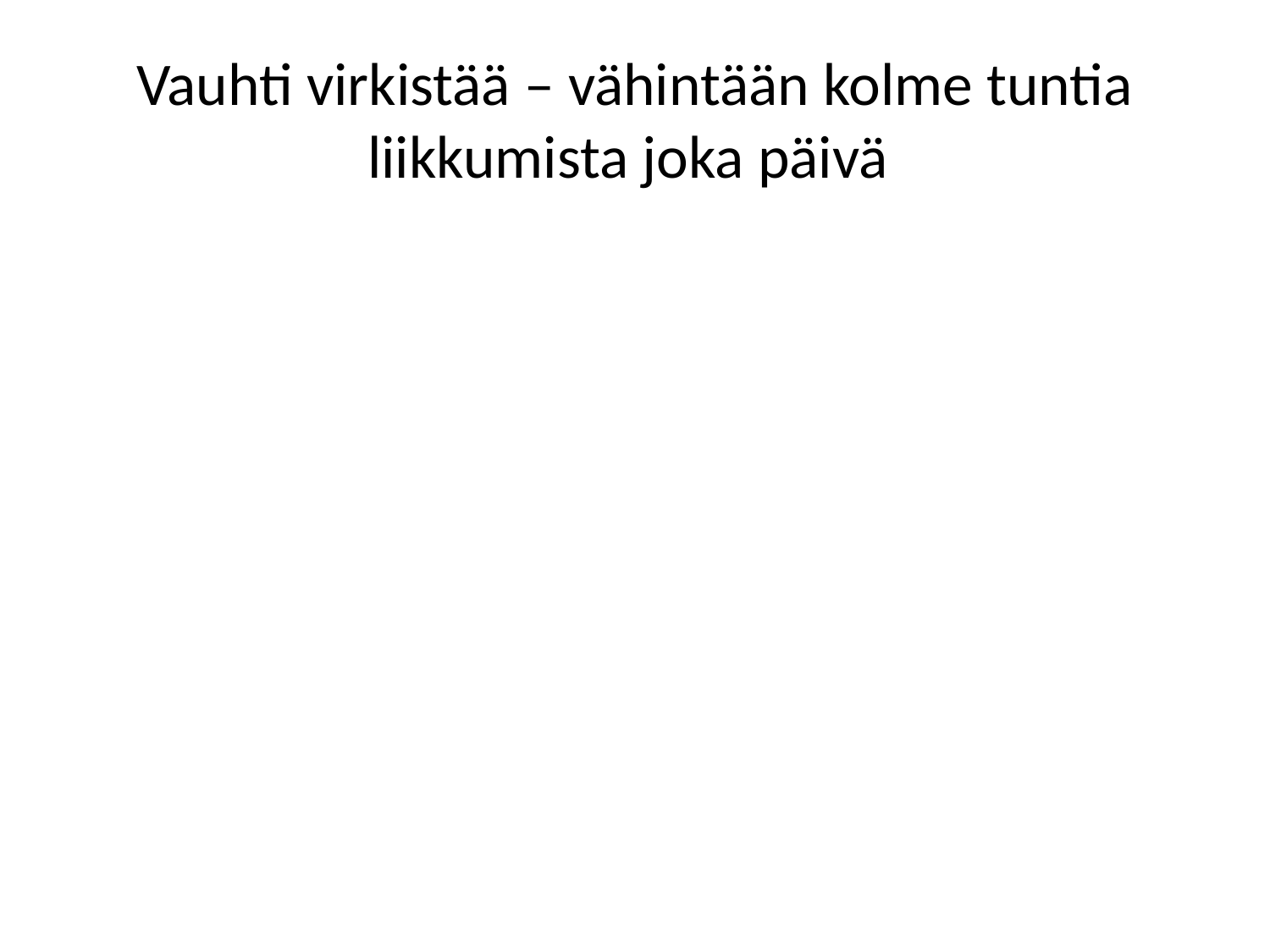

# Vauhti virkistää – vähintään kolme tuntia liikkumista joka päivä